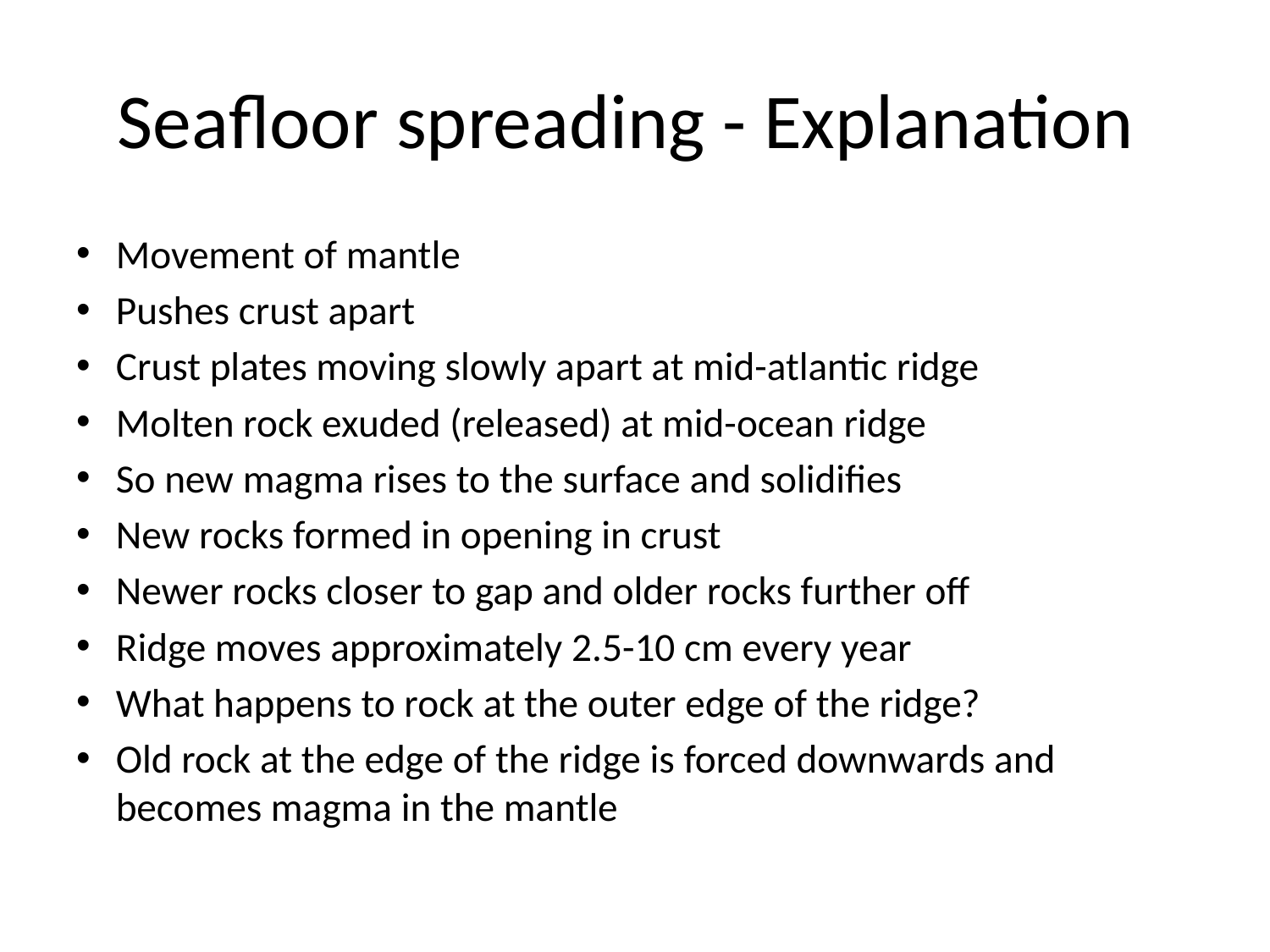

# Seafloor spreading - Explanation
Movement of mantle
Pushes crust apart
Crust plates moving slowly apart at mid-atlantic ridge
Molten rock exuded (released) at mid-ocean ridge
So new magma rises to the surface and solidifies
New rocks formed in opening in crust
Newer rocks closer to gap and older rocks further off
Ridge moves approximately 2.5-10 cm every year
What happens to rock at the outer edge of the ridge?
Old rock at the edge of the ridge is forced downwards and becomes magma in the mantle